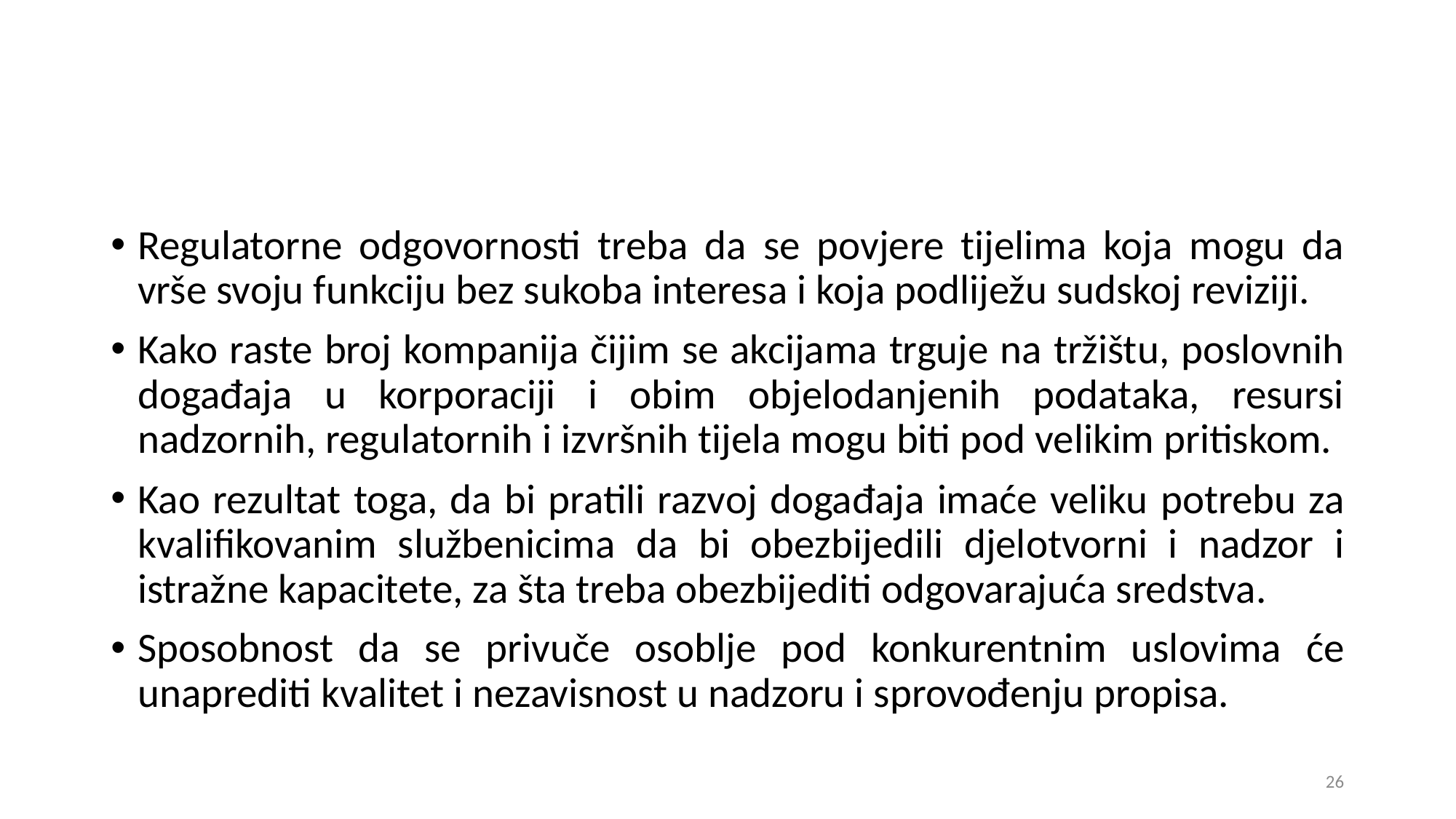

Regulatorne odgovornosti treba da se povjere tijelima koja mogu da vrše svoju funkciju bez sukoba interesa i koja podliježu sudskoj reviziji.
Kako raste broj kompanija čijim se akcijama trguje na tržištu, poslovnih događaja u korporaciji i obim objelodanjenih podataka, resursi nadzornih, regulatornih i izvršnih tijela mogu biti pod velikim pritiskom.
Kao rezultat toga, da bi pratili razvoj događaja imaće veliku potrebu za kvalifikovanim službenicima da bi obezbijedili djelotvorni i nadzor i istražne kapacitete, za šta treba obezbijediti odgovarajuća sredstva.
Sposobnost da se privuče osoblje pod konkurentnim uslovima će unaprediti kvalitet i nezavisnost u nadzoru i sprovođenju propisa.
26